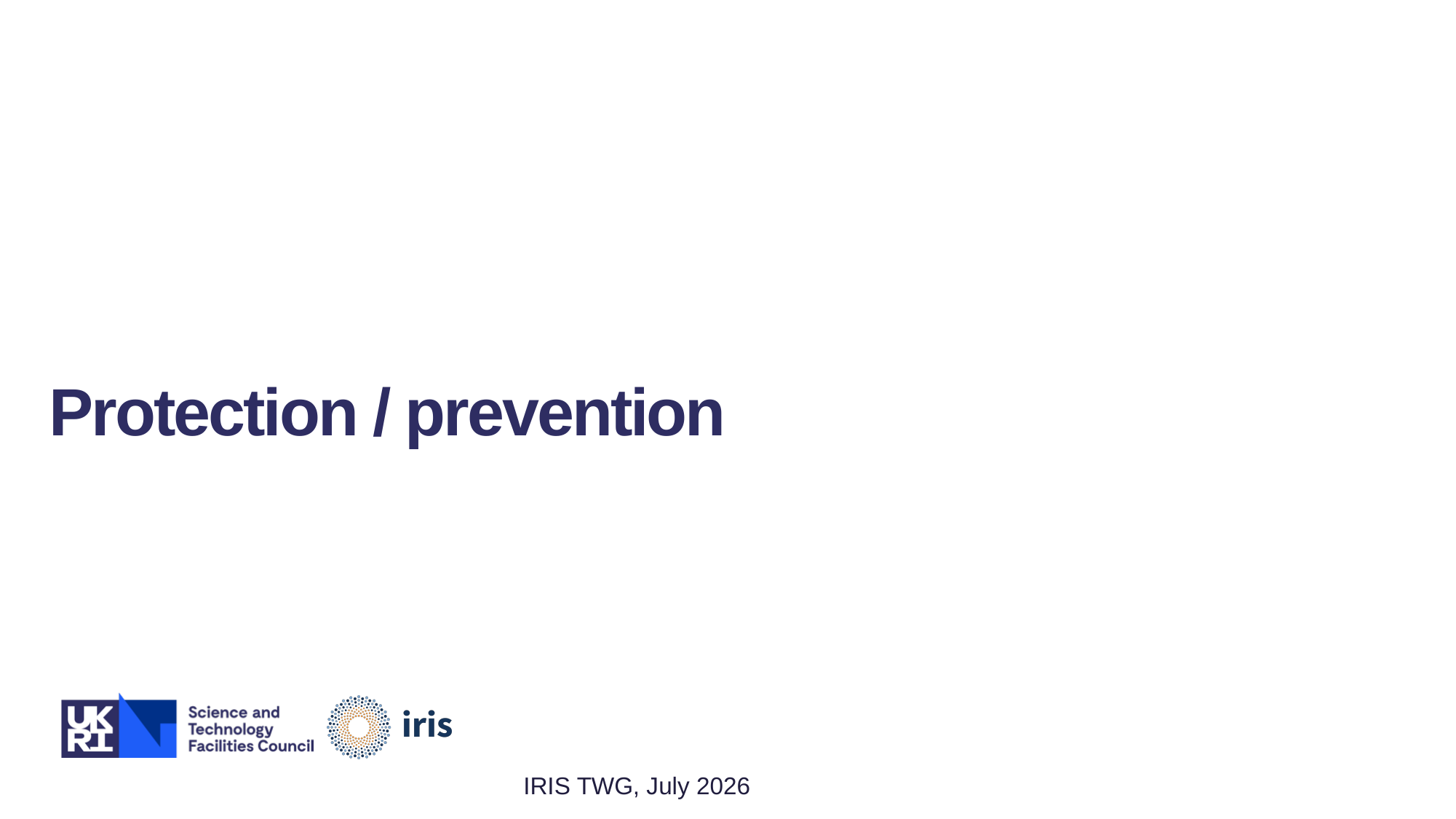

Protection / prevention
IRIS TWG, July 2026